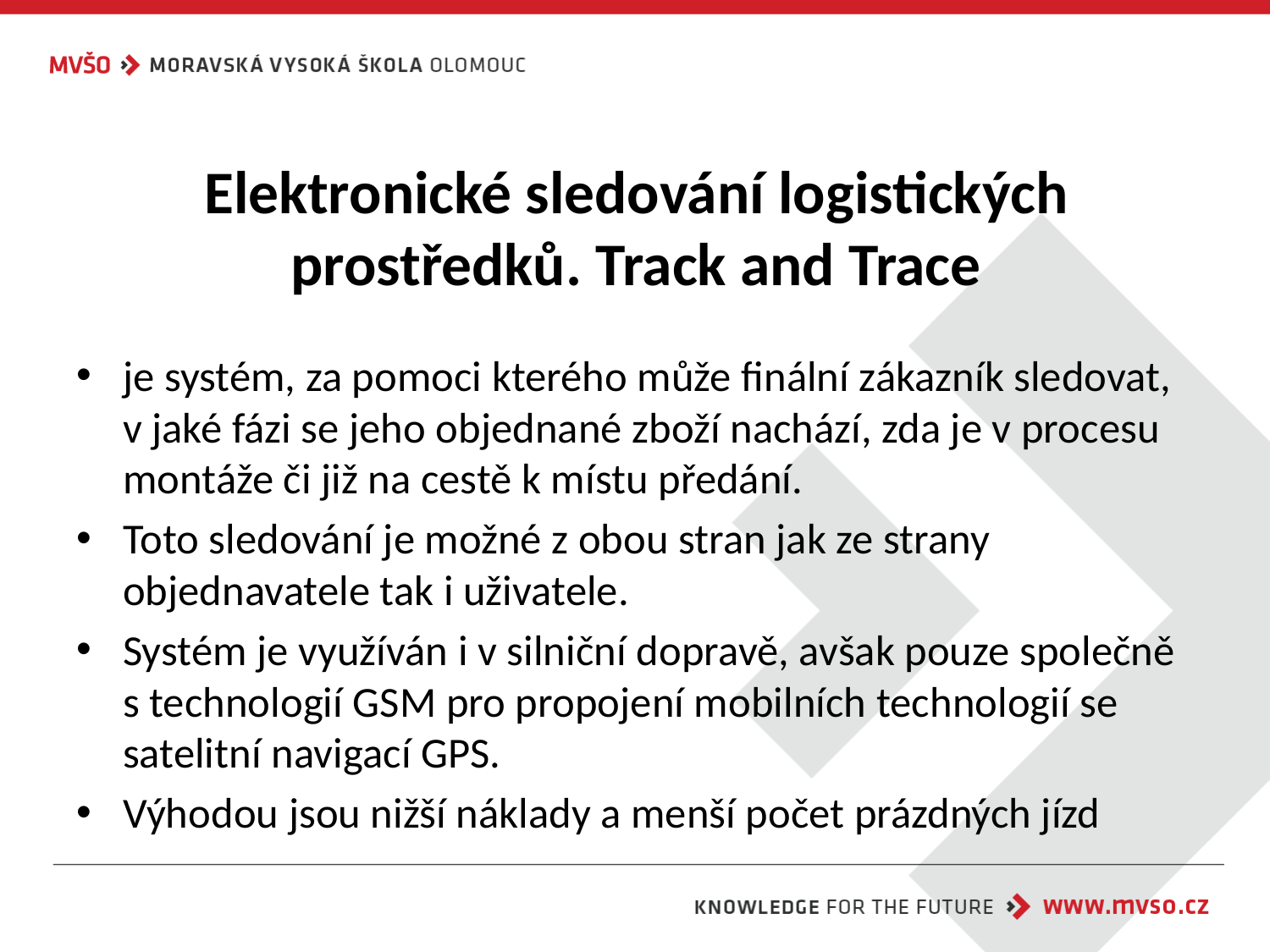

# Elektronické sledování logistických prostředků. Track and Trace

je systém, za pomoci kterého může finální zákazník sledovat, v jaké fázi se jeho objednané zboží nachází, zda je v procesu montáže či již na cestě k místu předání.
Toto sledování je možné z obou stran jak ze strany objednavatele tak i uživatele.
Systém je využíván i v silniční dopravě, avšak pouze společně s technologií GSM pro propojení mobilních technologií se satelitní navigací GPS.
Výhodou jsou nižší náklady a menší počet prázdných jízd